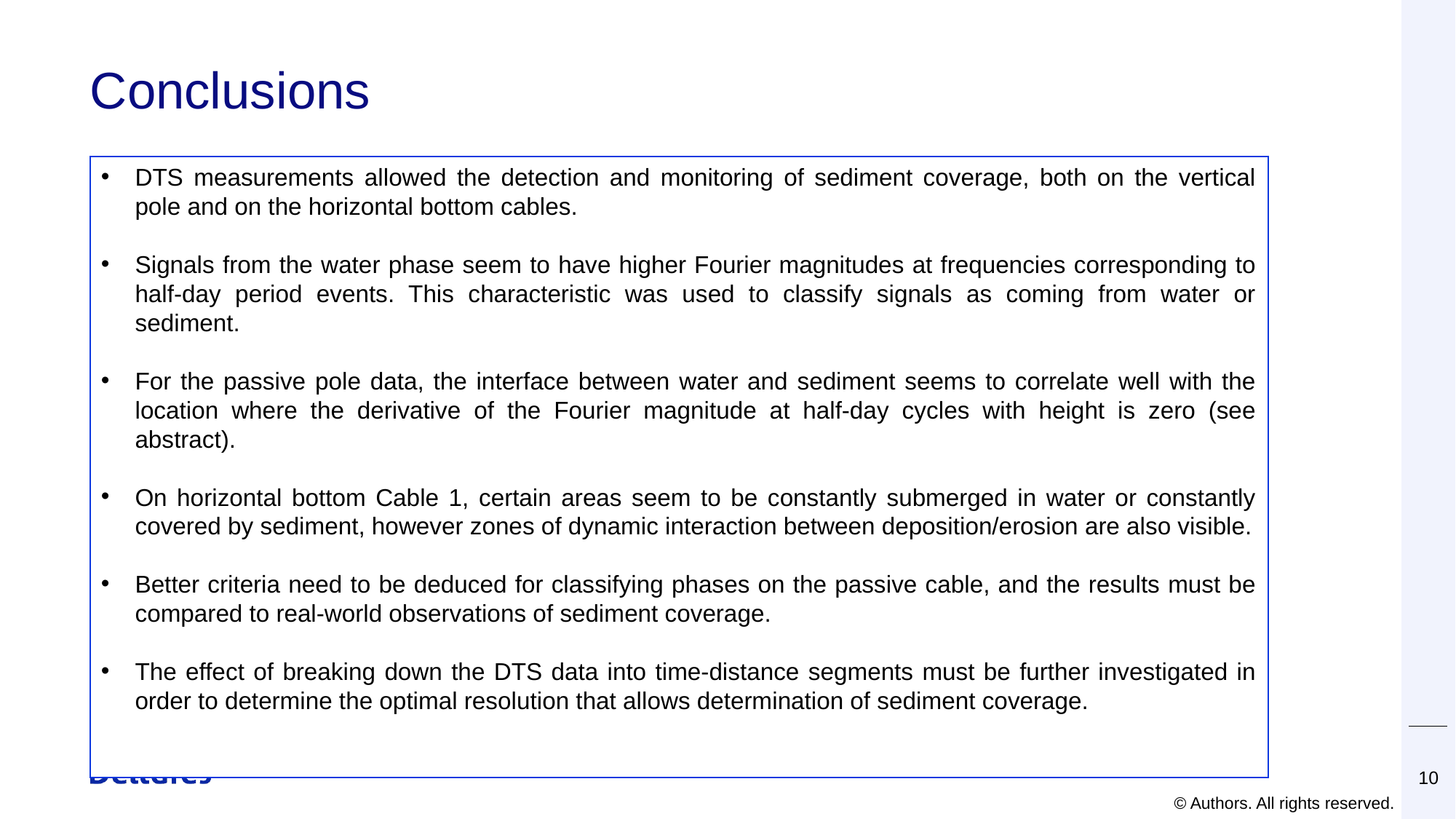

# Conclusions
DTS measurements allowed the detection and monitoring of sediment coverage, both on the vertical pole and on the horizontal bottom cables.

Signals from the water phase seem to have higher Fourier magnitudes at frequencies corresponding to half-day period events. This characteristic was used to classify signals as coming from water or sediment.

For the passive pole data, the interface between water and sediment seems to correlate well with the location where the derivative of the Fourier magnitude at half-day cycles with height is zero (see abstract).

On horizontal bottom Cable 1, certain areas seem to be constantly submerged in water or constantly covered by sediment, however zones of dynamic interaction between deposition/erosion are also visible.

Better criteria need to be deduced for classifying phases on the passive cable, and the results must be compared to real-world observations of sediment coverage.

The effect of breaking down the DTS data into time-distance segments must be further investigated in order to determine the optimal resolution that allows determination of sediment coverage.

10
© Authors. All rights reserved.